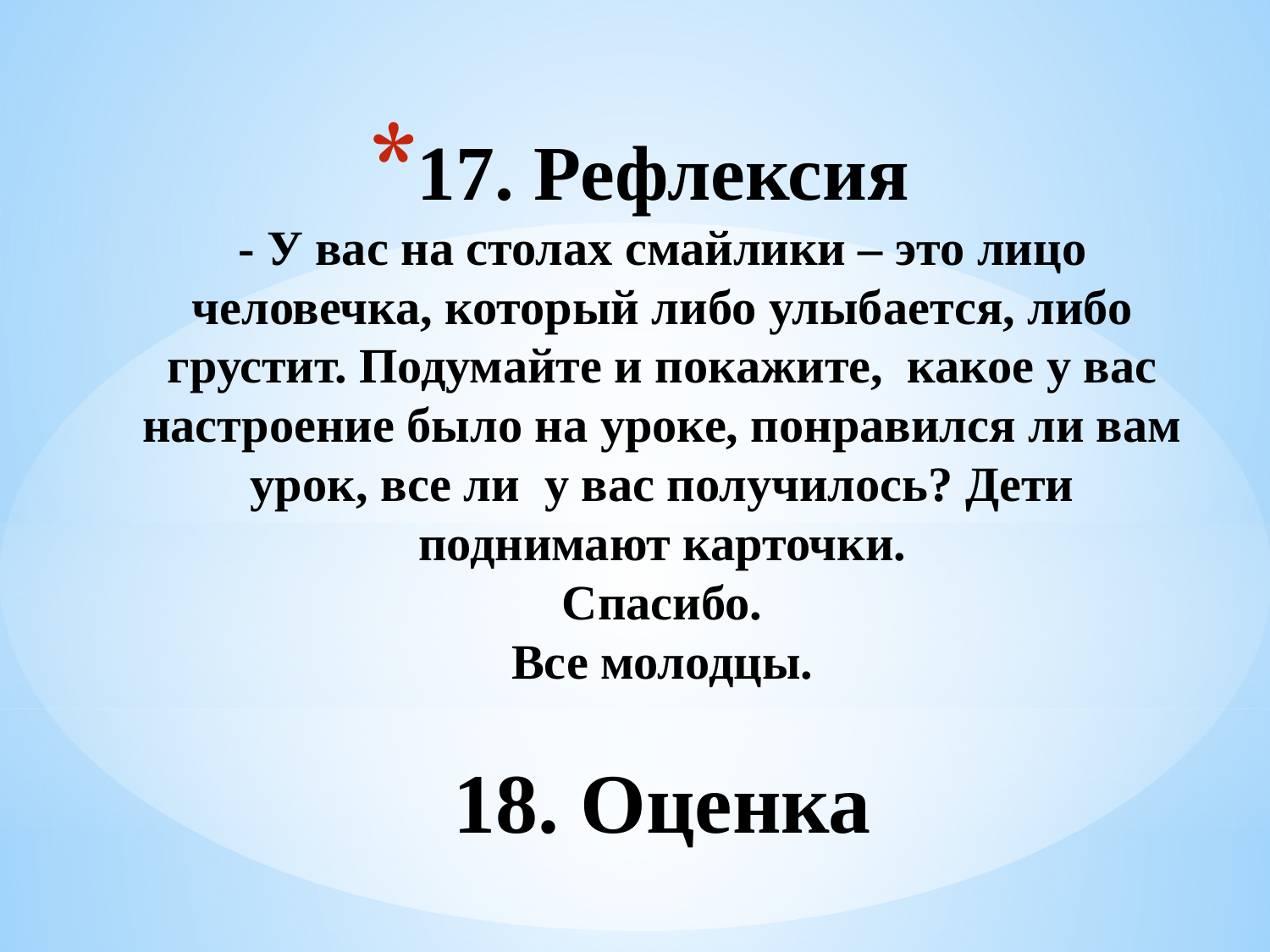

# 17. Рефлексия - У вас на столах смайлики – это лицо человечка, который либо улыбается, либо грустит. Подумайте и покажите,  какое у вас настроение было на уроке, понравился ли вам урок, все ли  у вас получилось? Дети поднимают карточки. Спасибо. Все молодцы. 18. Оценка